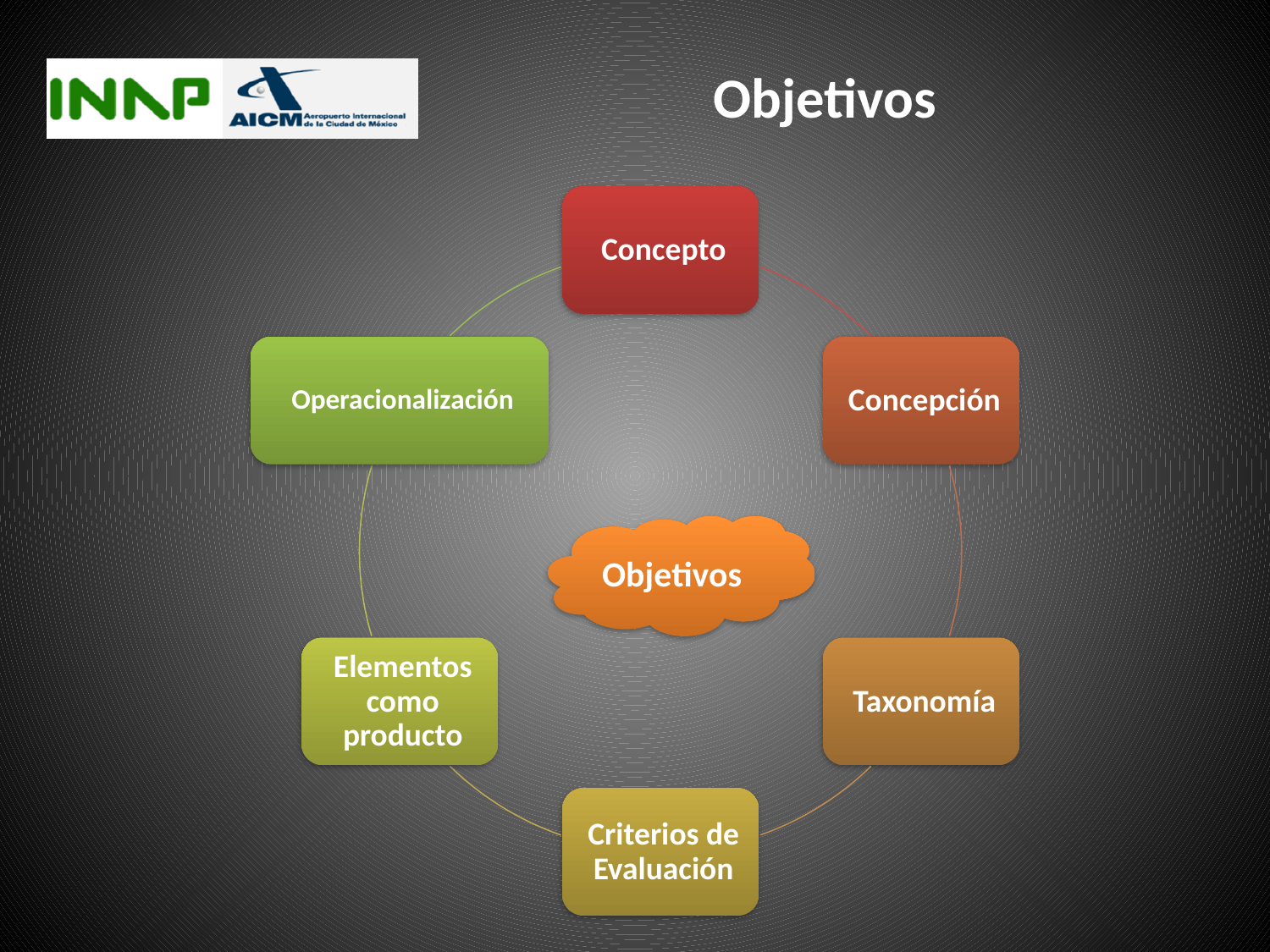

# Objetivos
Concepto
Concepción
Taxonomía
Criterios de Evaluación
Elementos como producto
Operacionalización
Objetivos